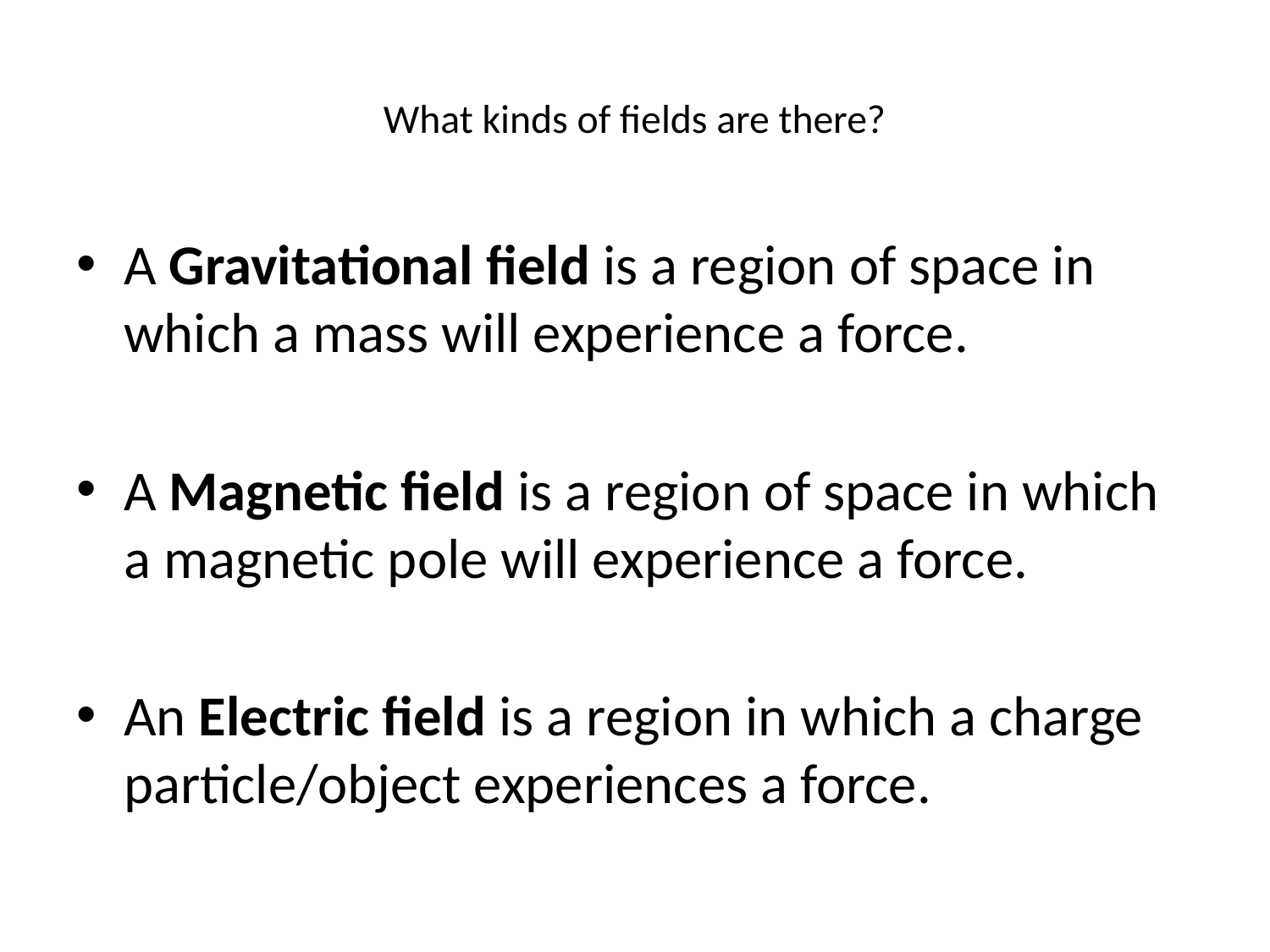

# What kinds of fields are there?
A Gravitational field is a region of space in which a mass will experience a force.

A Magnetic field is a region of space in which a magnetic pole will experience a force.

An Electric field is a region in which a charge particle/object experiences a force.